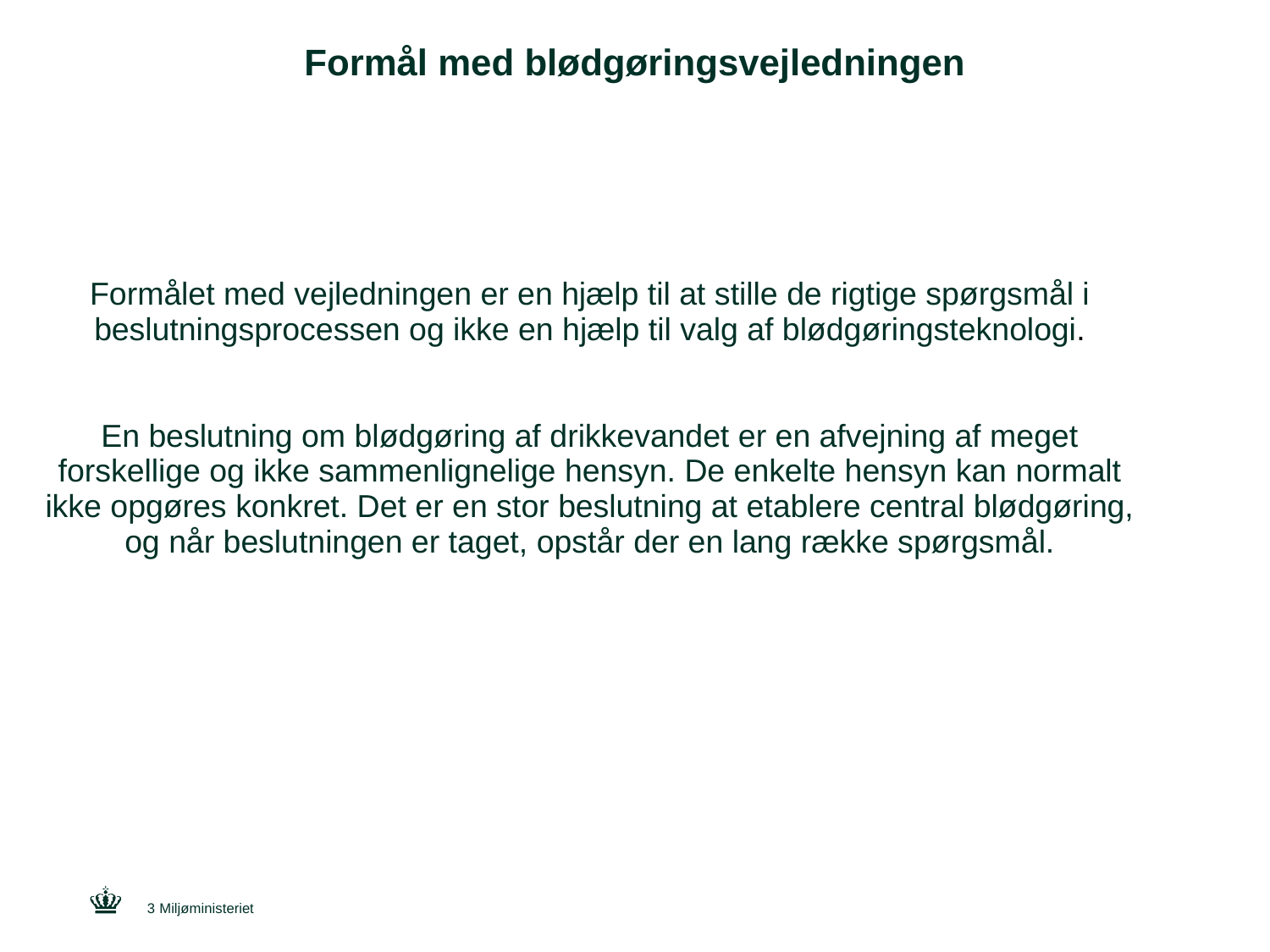

# Formål med blødgøringsvejledningen

Formålet med vejledningen er en hjælp til at stille de rigtige spørgsmål i beslutningsprocessen og ikke en hjælp til valg af blødgøringsteknologi.

En beslutning om blødgøring af drikkevandet er en afvejning af meget forskellige og ikke sammenlignelige hensyn. De enkelte hensyn kan normalt ikke opgøres konkret. Det er en stor beslutning at etablere central blødgøring, og når beslutningen er taget, opstår der en lang række spørgsmål.

3
Miljøministeriet